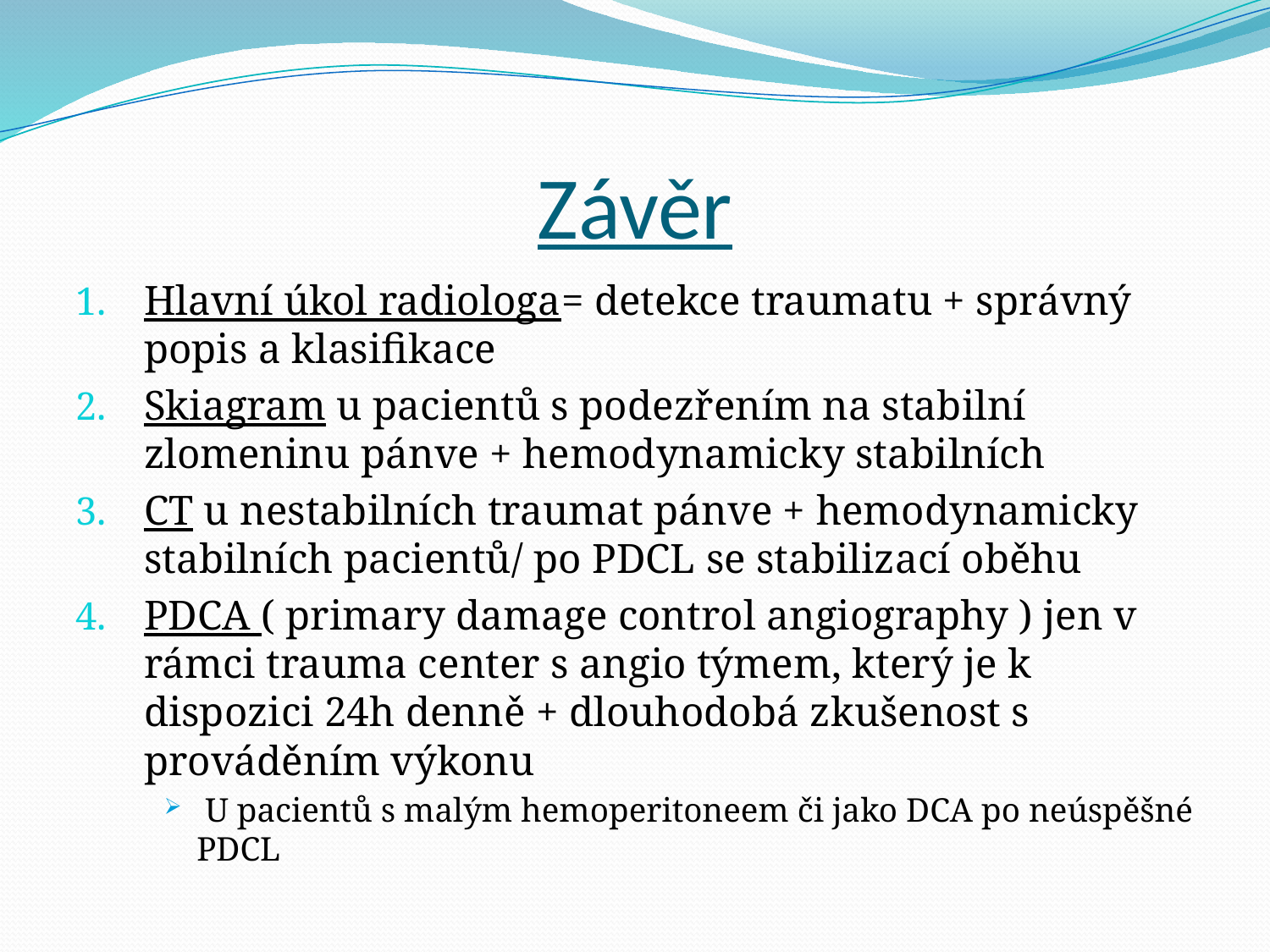

# Závěr
Hlavní úkol radiologa= detekce traumatu + správný popis a klasifikace
Skiagram u pacientů s podezřením na stabilní zlomeninu pánve + hemodynamicky stabilních
CT u nestabilních traumat pánve + hemodynamicky stabilních pacientů/ po PDCL se stabilizací oběhu
PDCA ( primary damage control angiography ) jen v rámci trauma center s angio týmem, který je k dispozici 24h denně + dlouhodobá zkušenost s prováděním výkonu
 U pacientů s malým hemoperitoneem či jako DCA po neúspěšné PDCL